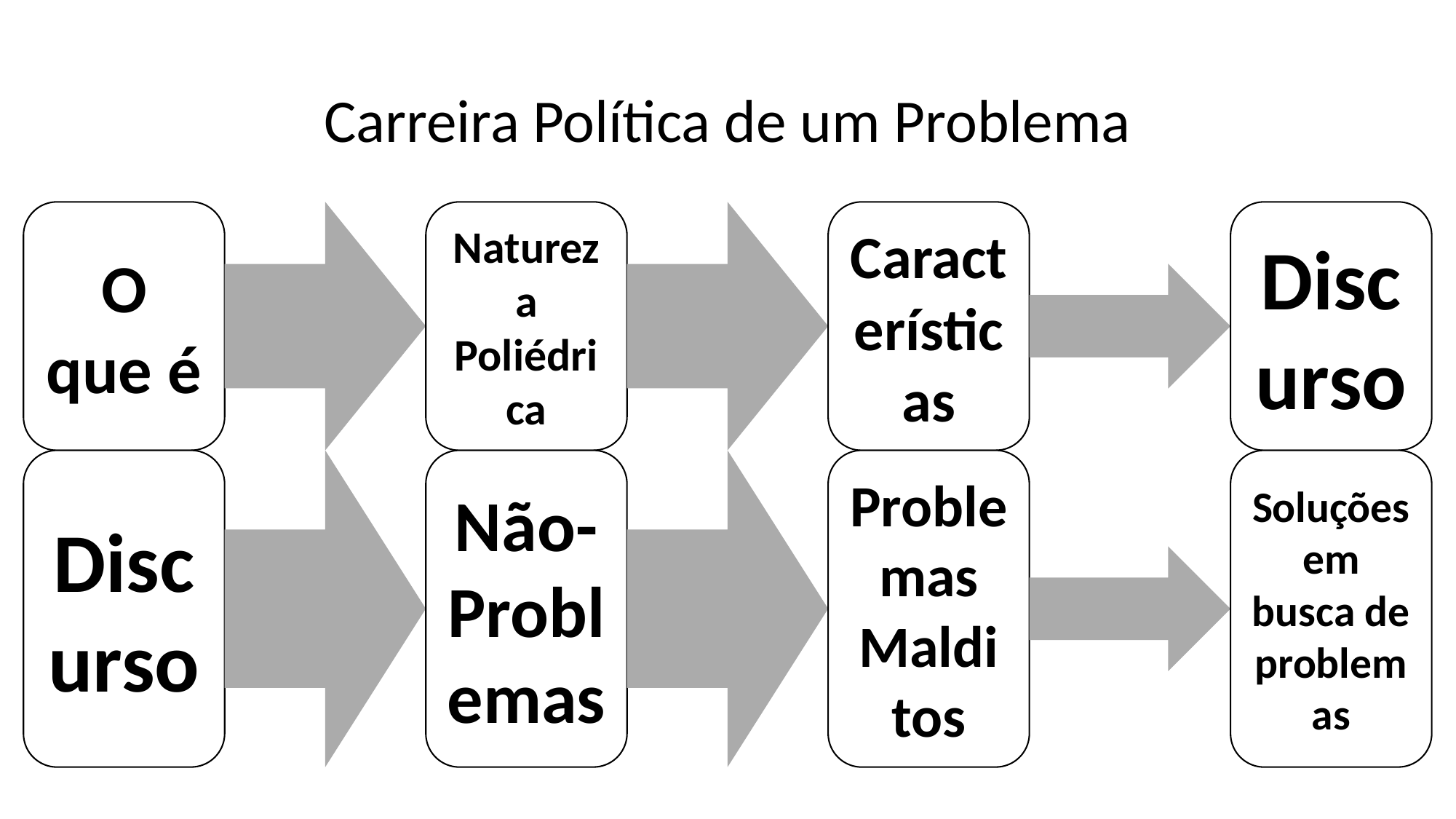

# Carreira Política de um Problema
O que é
Natureza Poliédrica
Características
Discurso
Discurso
Não-Problemas
Problemas Malditos
Soluções em busca de problemas